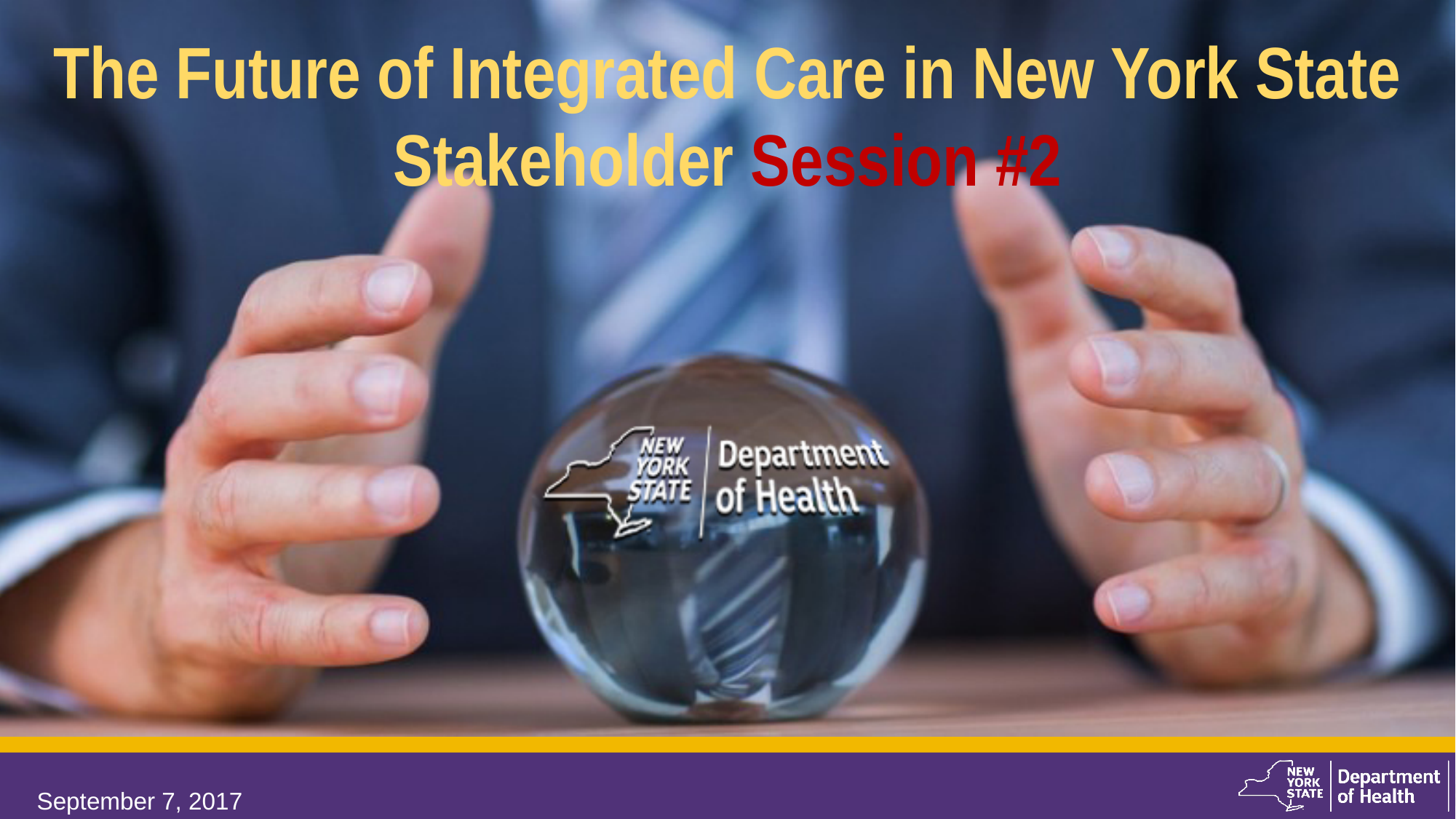

The Future of Integrated Care in New York State
Stakeholder Session #2

September 7, 2017